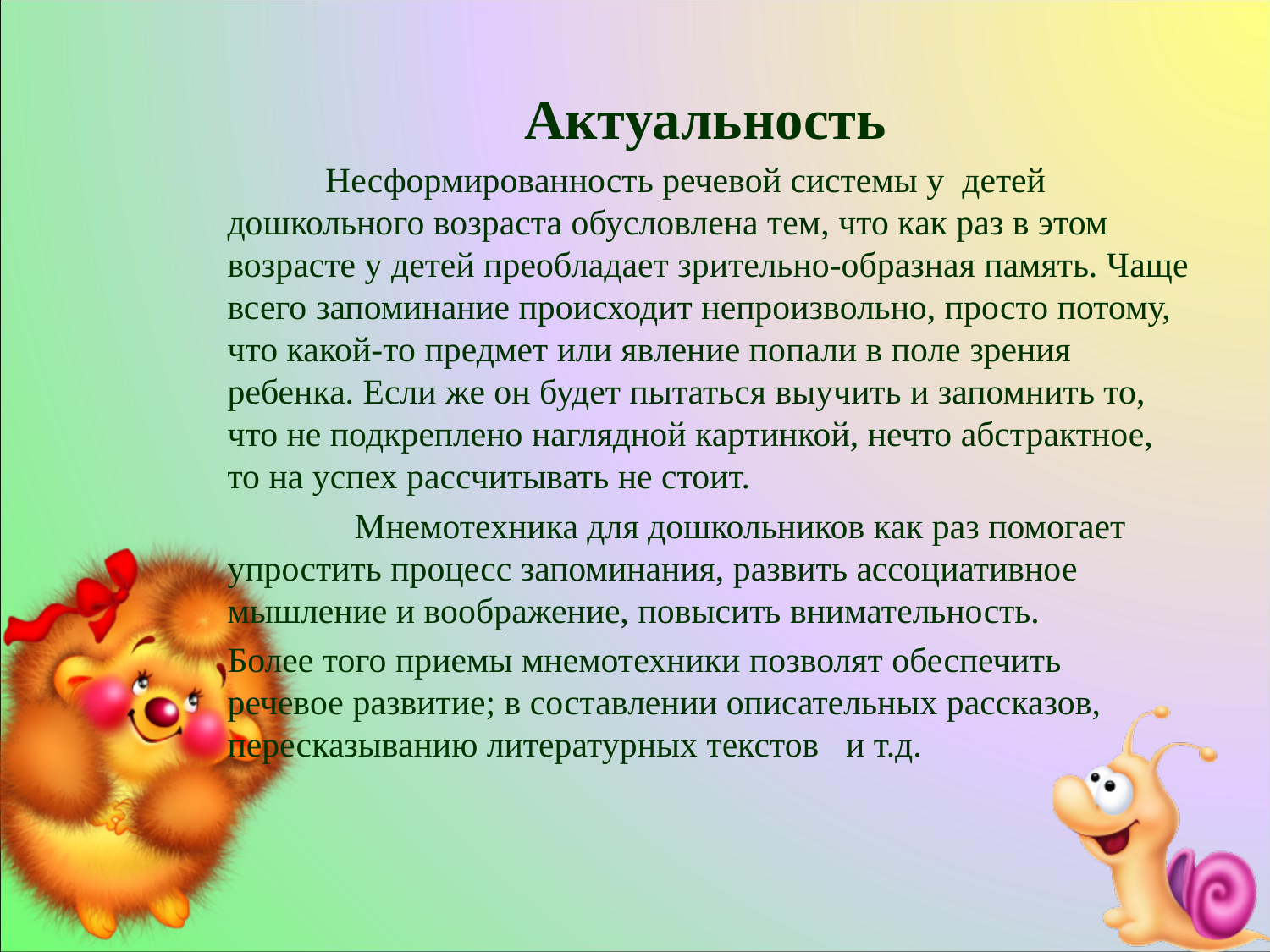

Актуальность
           Несформированность речевой системы у  детей дошкольного возраста обусловлена тем, что как раз в этом возрасте у детей преобладает зрительно-образная память. Чаще всего запоминание происходит непроизвольно, просто потому, что какой-то предмет или явление попали в поле зрения ребенка. Если же он будет пытаться выучить и запомнить то, что не подкреплено наглядной картинкой, нечто абстрактное, то на успех рассчитывать не стоит.
	Мнемотехника для дошкольников как раз помогает упростить процесс запоминания, развить ассоциативное мышление и воображение, повысить внимательность.
Более того приемы мнемотехники позволят обеспечить   речевое развитие; в составлении описательных рассказов, пересказыванию литературных текстов   и т.д.